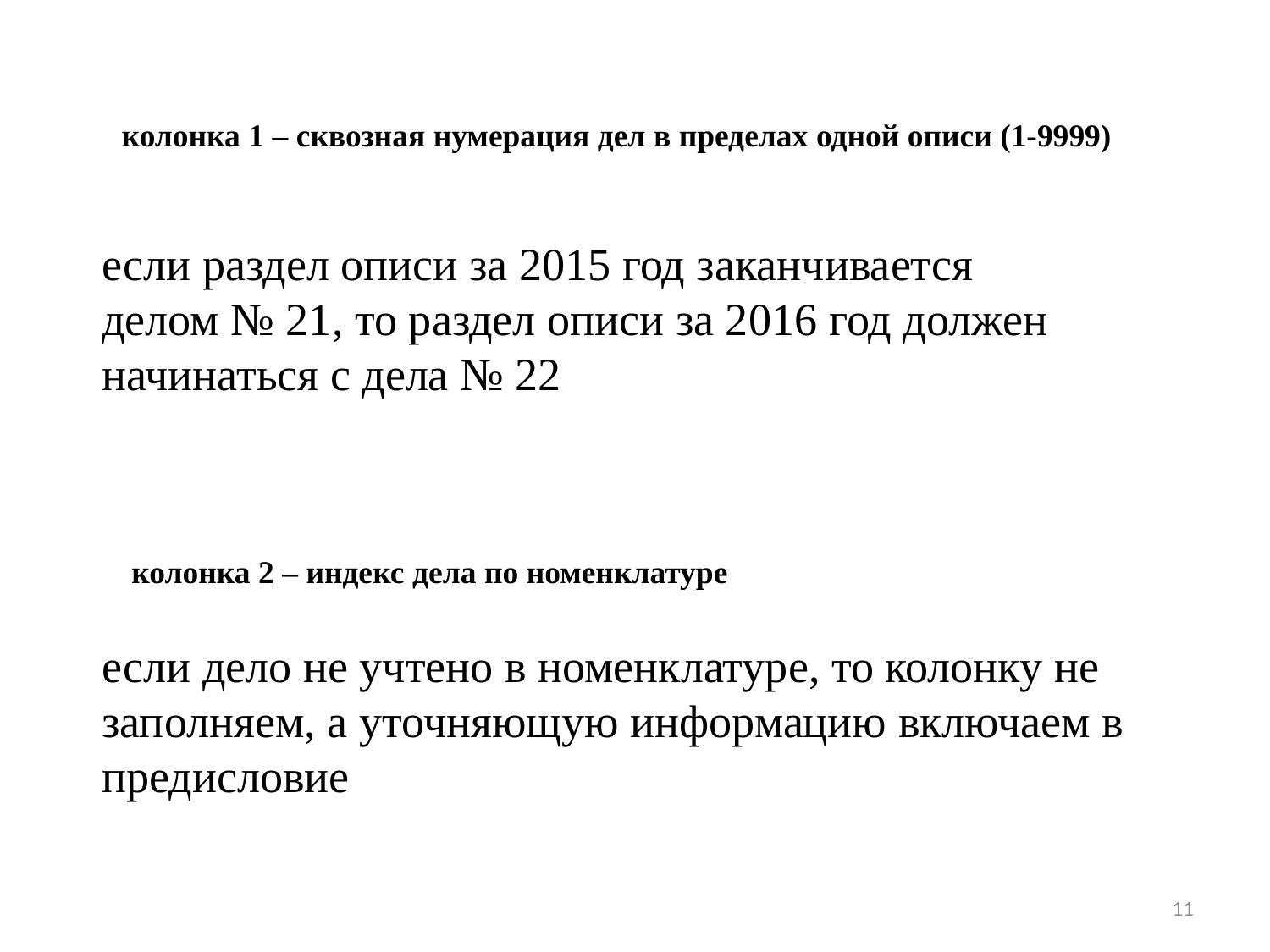

колонка 1 – сквозная нумерация дел в пределах одной описи (1-9999)
# если раздел описи за 2015 год заканчивается делом № 21, то раздел описи за 2016 год должен начинаться с дела № 22
колонка 2 – индекс дела по номенклатуре
если дело не учтено в номенклатуре, то колонку не заполняем, а уточняющую информацию включаем в предисловие
11